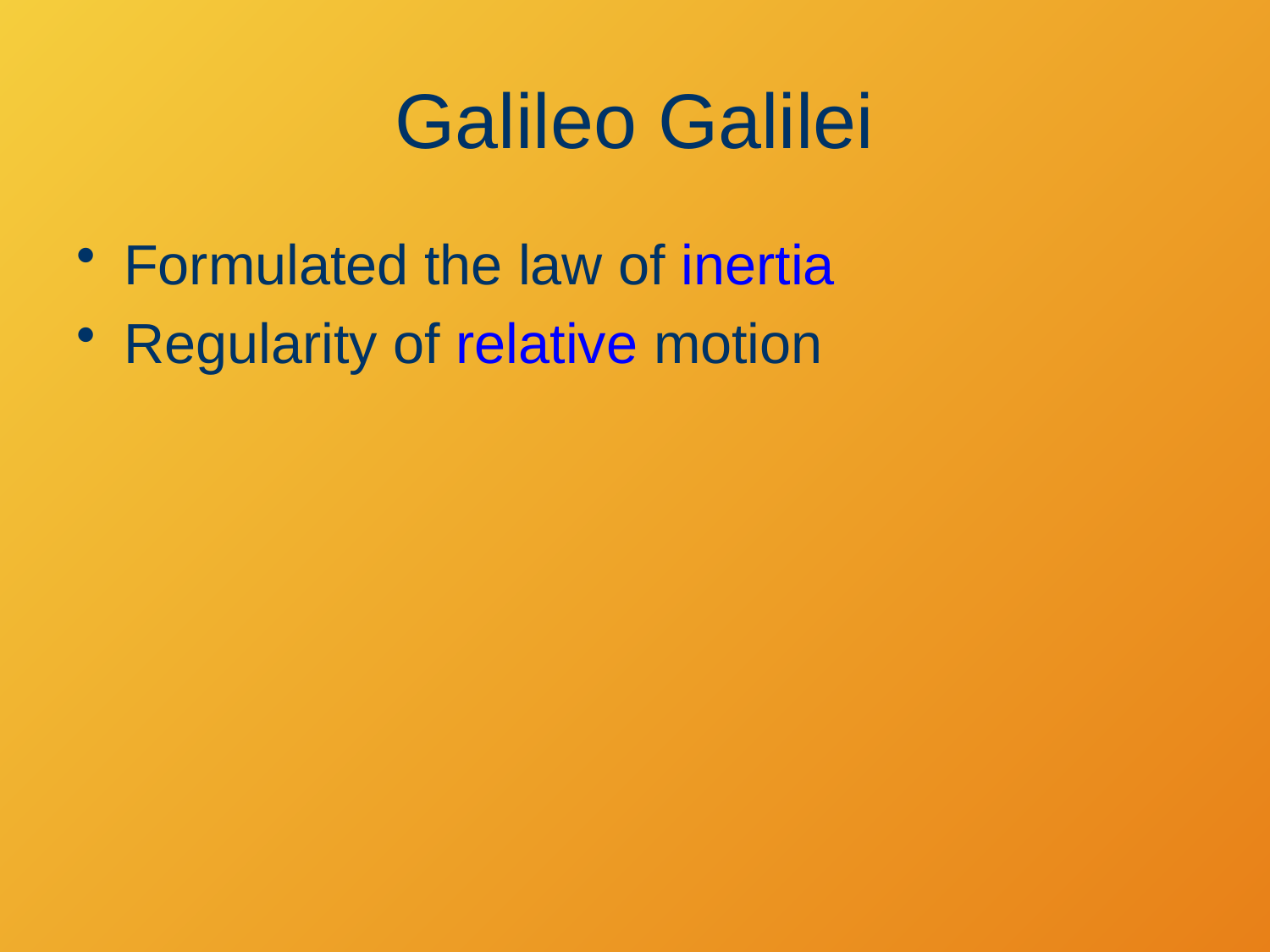

# Galileo Galilei
Formulated the law of inertia
Regularity of relative motion